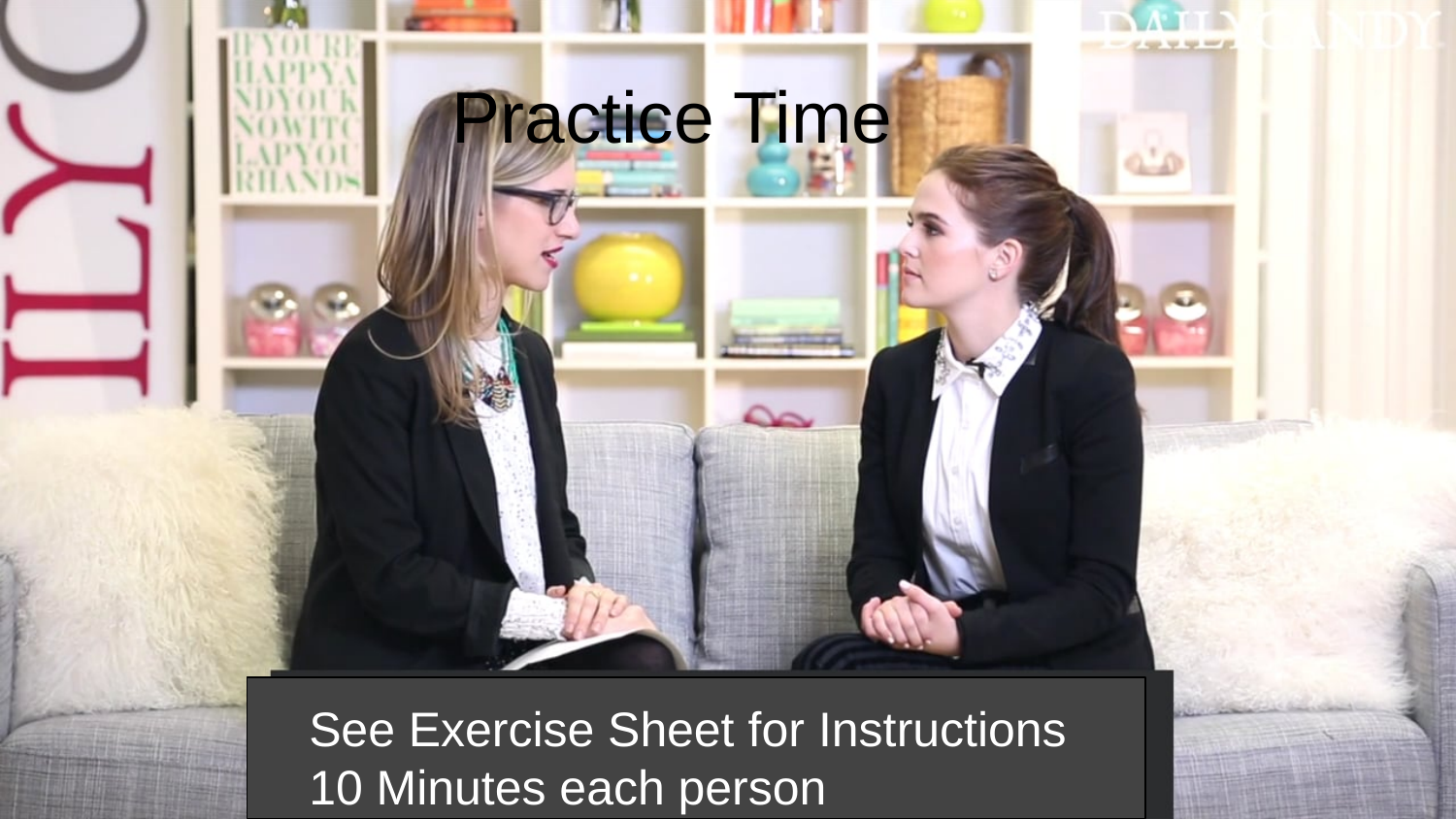

Practice Time

See Exercise Sheet for Instructions
10 Minutes each person